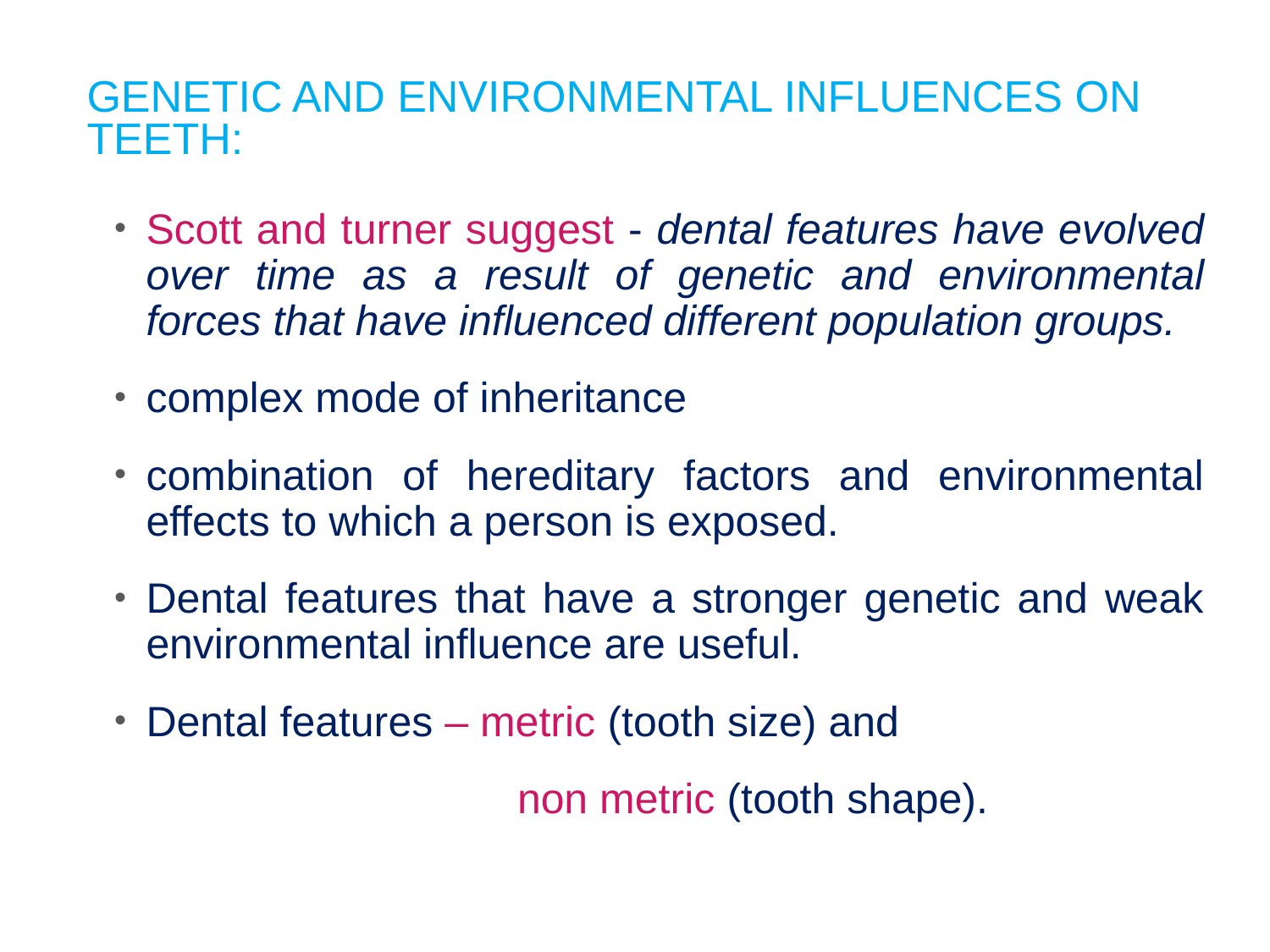

# GENETIC AND ENVIRONMENTAL INFLUENCES ON TEETH:
Scott and turner suggest - dental features have evolved over time as a result of genetic and environmental forces that have influenced different population groups.
complex mode of inheritance
combination of hereditary factors and environmental effects to which a person is exposed.
Dental features that have a stronger genetic and weak environmental influence are useful.
Dental features – metric (tooth size) and
                                  non metric (tooth shape).